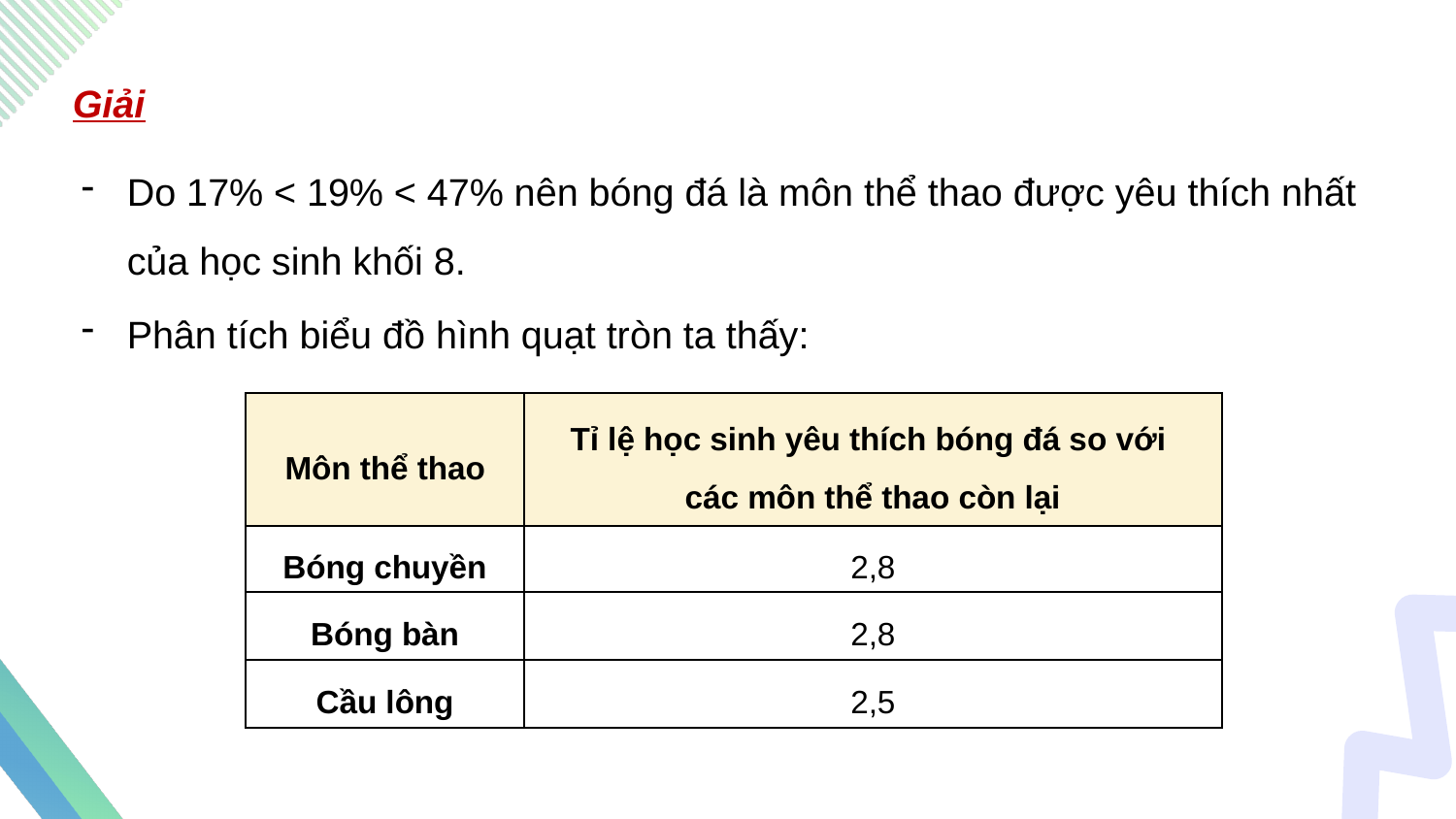

Giải
Do 17% < 19% < 47% nên bóng đá là môn thể thao được yêu thích nhất của học sinh khối 8.
Phân tích biểu đồ hình quạt tròn ta thấy:
| Môn thể thao | Tỉ lệ học sinh yêu thích bóng đá so với các môn thể thao còn lại |
| --- | --- |
| Bóng chuyền | 2,8 |
| Bóng bàn | 2,8 |
| Cầu lông | 2,5 |